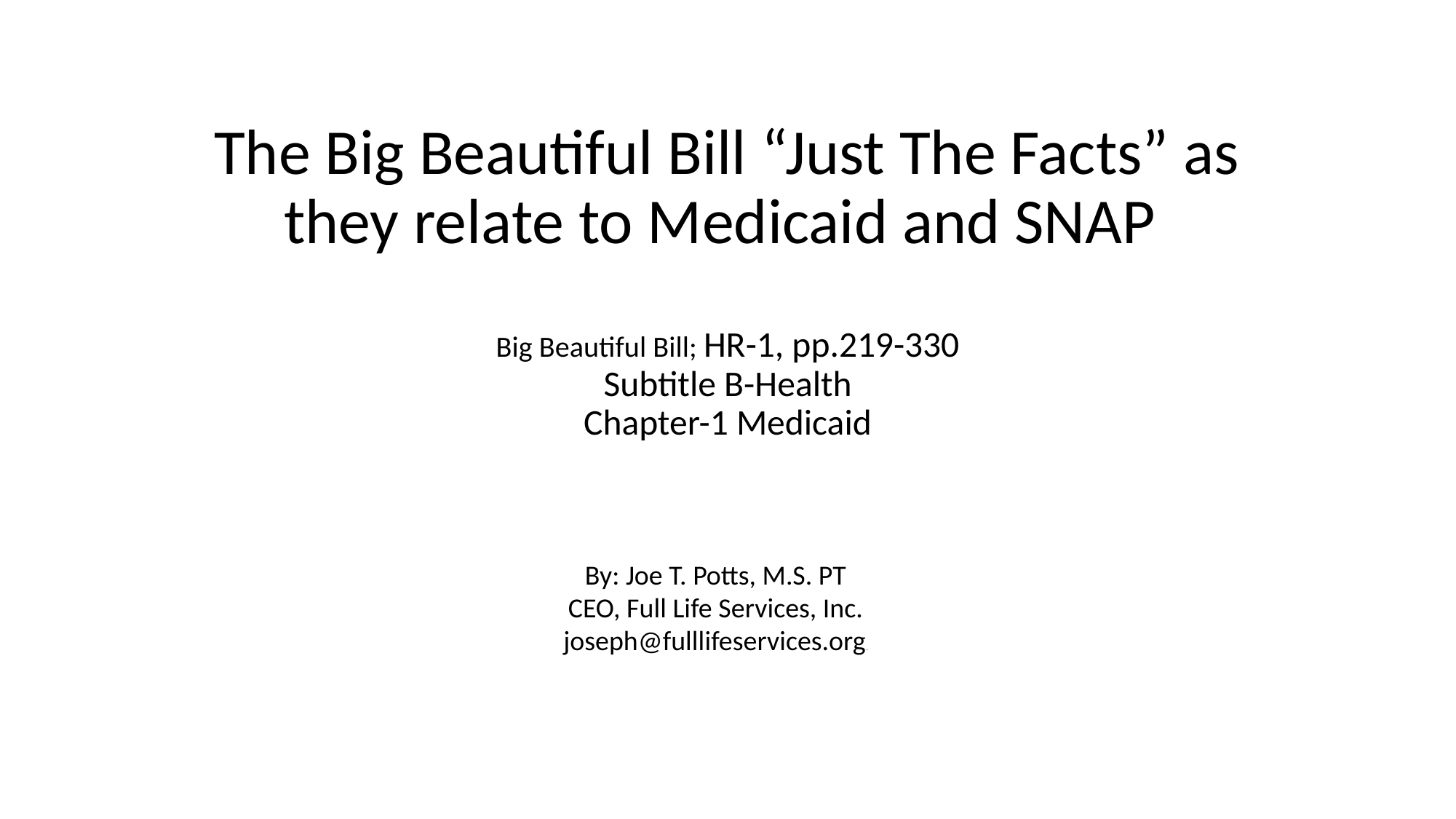

# The Big Beautiful Bill “Just The Facts” as they relate to Medicaid and SNAP Big Beautiful Bill; HR-1, pp.219-330 Subtitle B-Health Chapter-1 Medicaid

By: Joe T. Potts, M.S. PT
CEO, Full Life Services, Inc.
joseph@fulllifeservices.org.